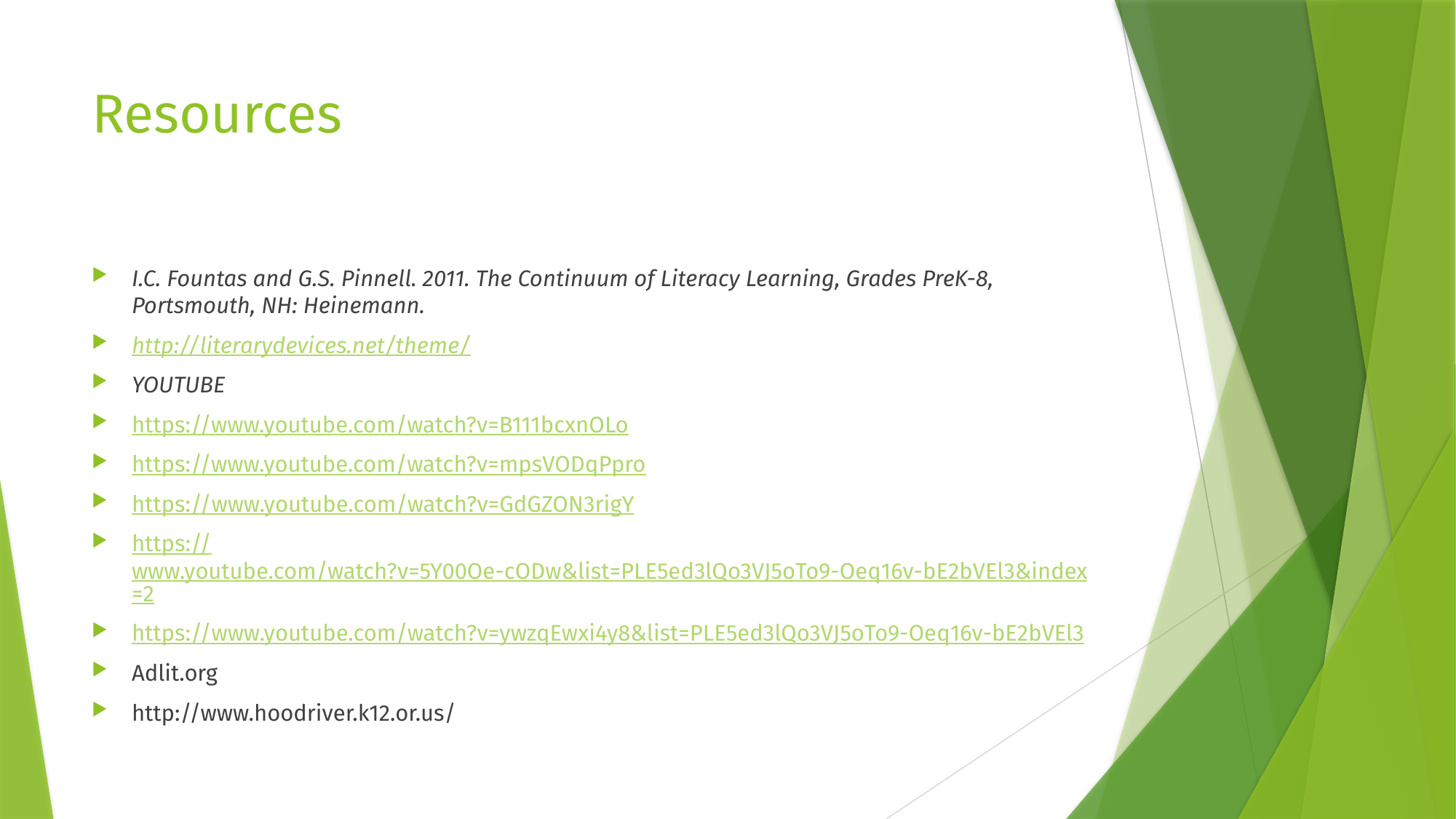

# Resources
I.C. Fountas and G.S. Pinnell. 2011. The Continuum of Literacy Learning, Grades PreK-8, Portsmouth, NH: Heinemann.
http://literarydevices.net/theme/
YOUTUBE
https://www.youtube.com/watch?v=B111bcxnOLo
https://www.youtube.com/watch?v=mpsVODqPpro
https://www.youtube.com/watch?v=GdGZON3rigY
https://www.youtube.com/watch?v=5Y00Oe-cODw&list=PLE5ed3lQo3VJ5oTo9-Oeq16v-bE2bVEl3&index=2
https://www.youtube.com/watch?v=ywzqEwxi4y8&list=PLE5ed3lQo3VJ5oTo9-Oeq16v-bE2bVEl3
Adlit.org
http://www.hoodriver.k12.or.us/